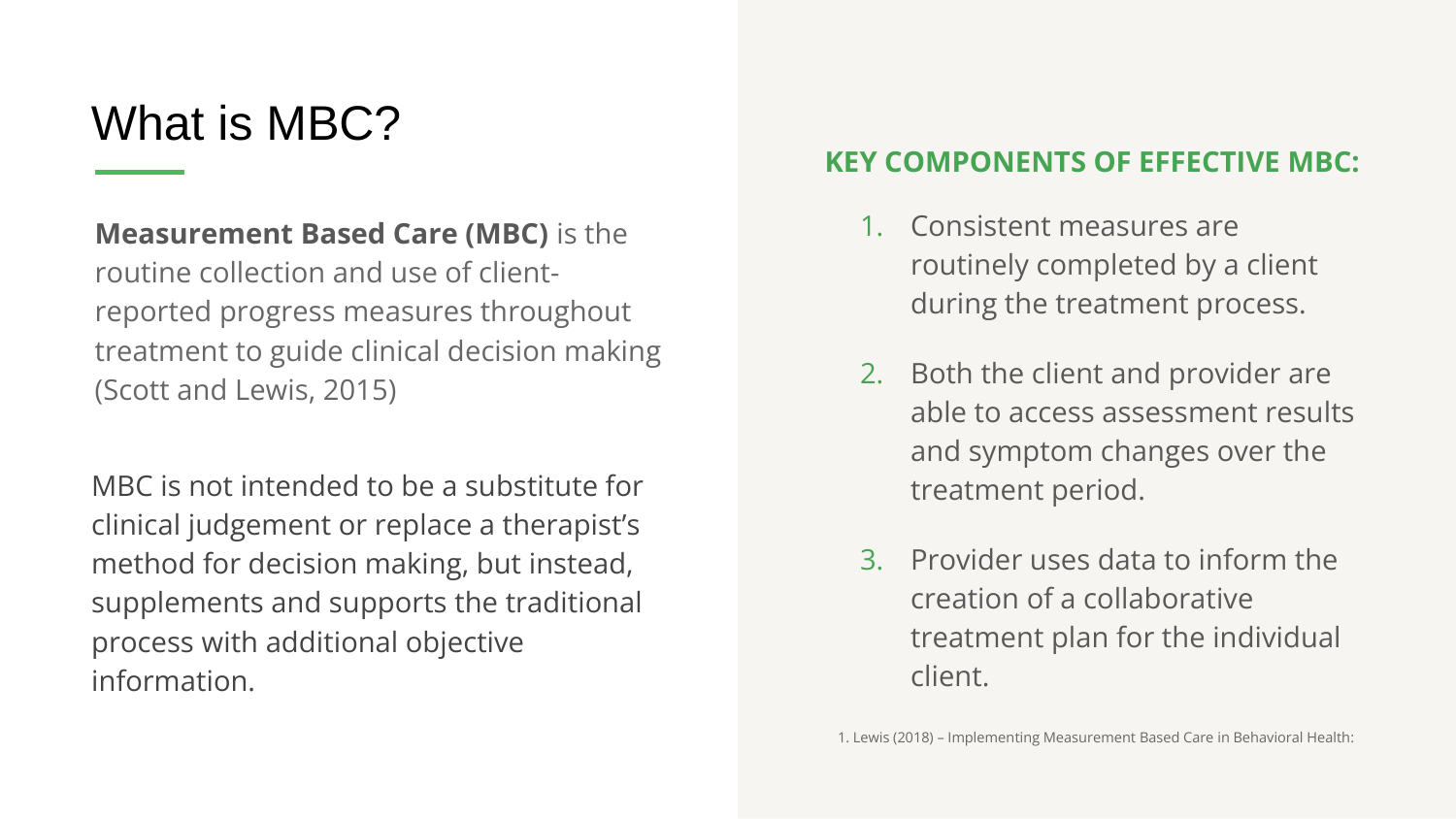

What is MBC?
KEY COMPONENTS OF EFFECTIVE MBC:

Consistent measures are routinely completed by a client during the treatment process.
Both the client and provider are able to access assessment results and symptom changes over the treatment period.
Provider uses data to inform the creation of a collaborative treatment plan for the individual client.
Measurement Based Care (MBC) is the routine collection and use of client-reported progress measures throughout treatment to guide clinical decision making (Scott and Lewis, 2015)
MBC is not intended to be a substitute for clinical judgement or replace a therapist’s method for decision making, but instead, supplements and supports the traditional process with additional objective information.
1. Lewis (2018) – Implementing Measurement Based Care in Behavioral Health: